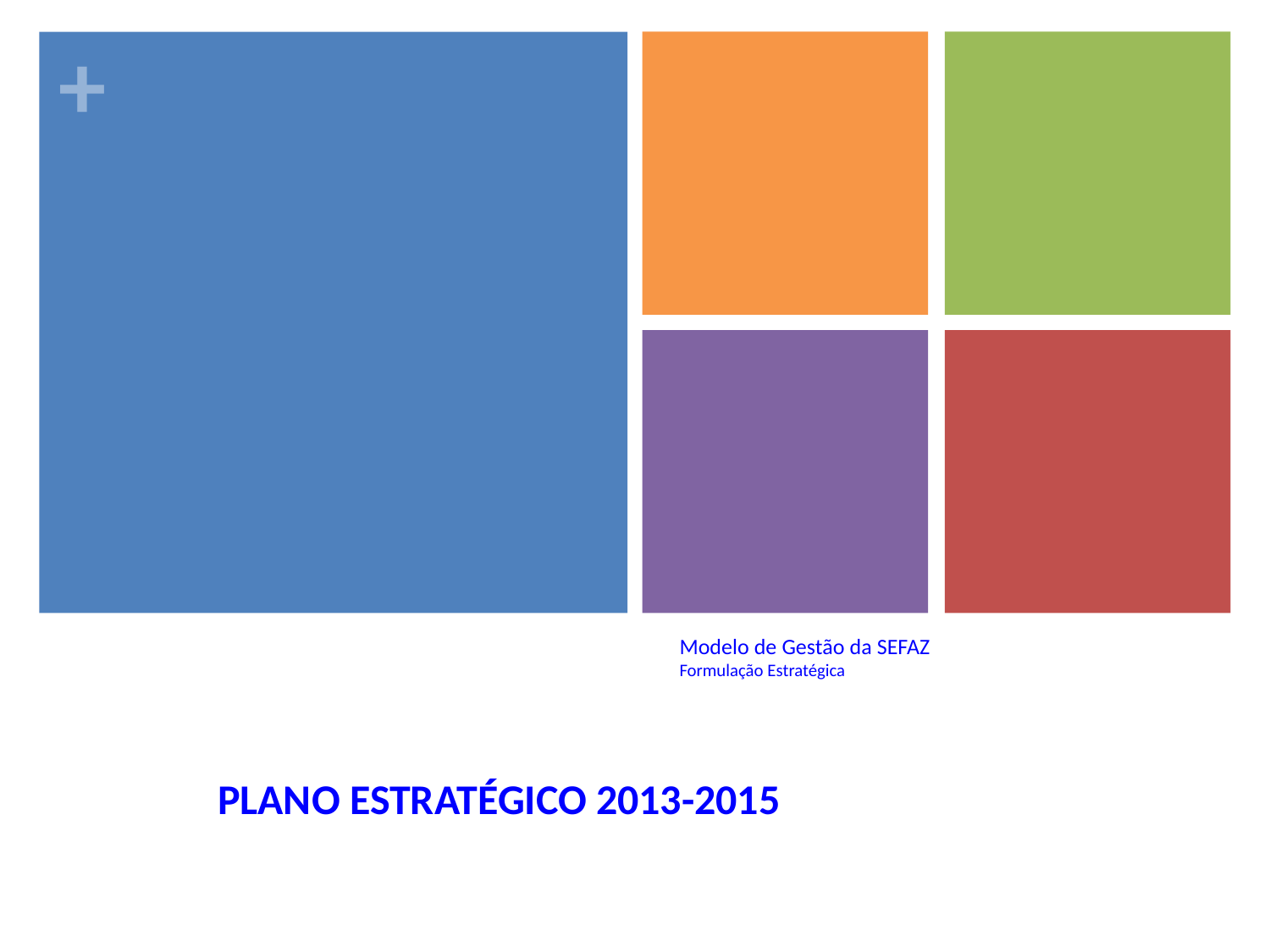

# Modelo de Gestão da SEFAZ Formulação Estratégica
PLANO ESTRATÉGICO 2013-2015